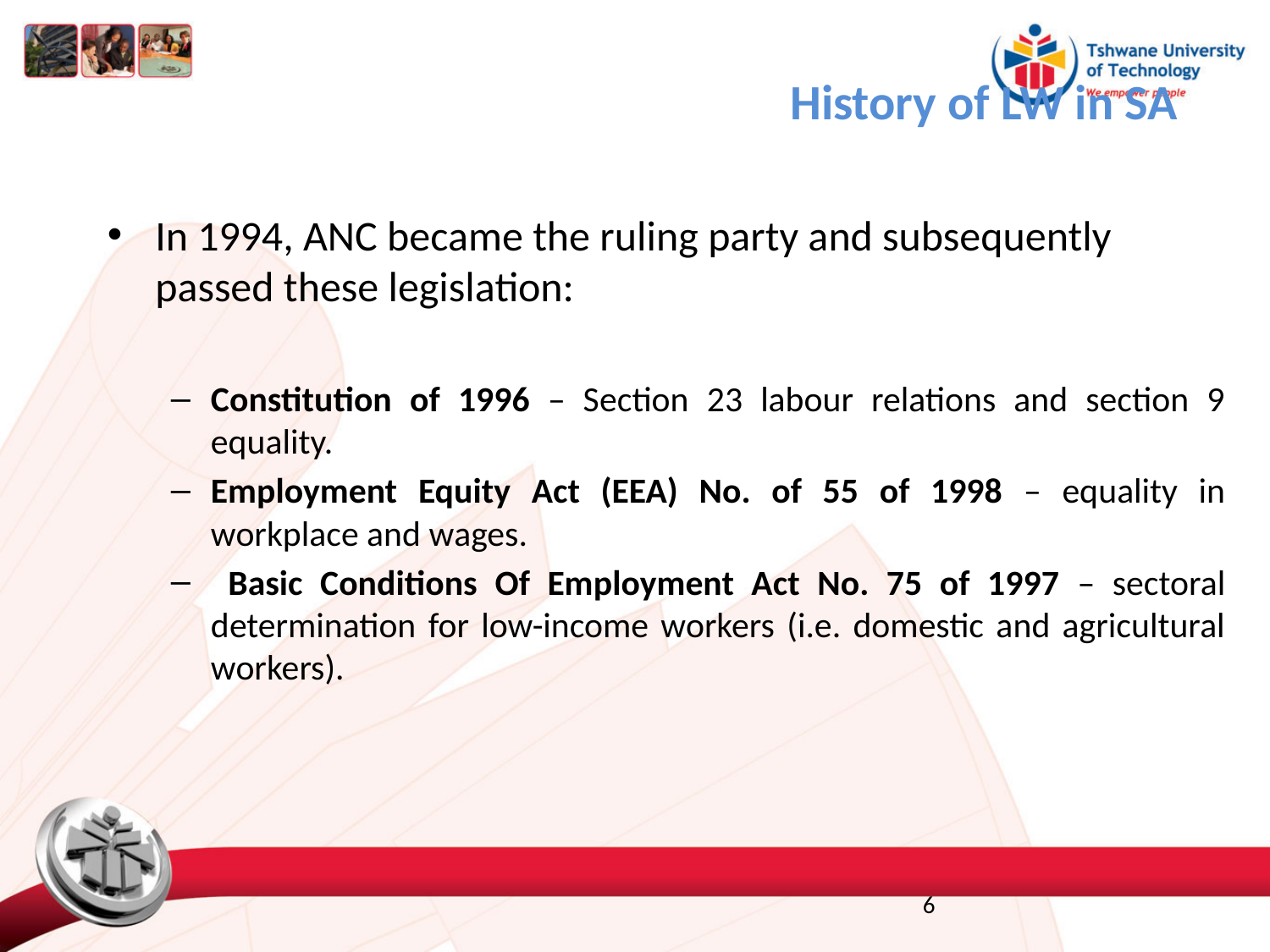

History of LW in SA

In 1994, ANC became the ruling party and subsequently passed these legislation:

Constitution of 1996 – Section 23 labour relations and section 9 equality.
Employment Equity Act (EEA) No. of 55 of 1998 – equality in workplace and wages.
 Basic Conditions Of Employment Act No. 75 of 1997 – sectoral determination for low-income workers (i.e. domestic and agricultural workers).

6